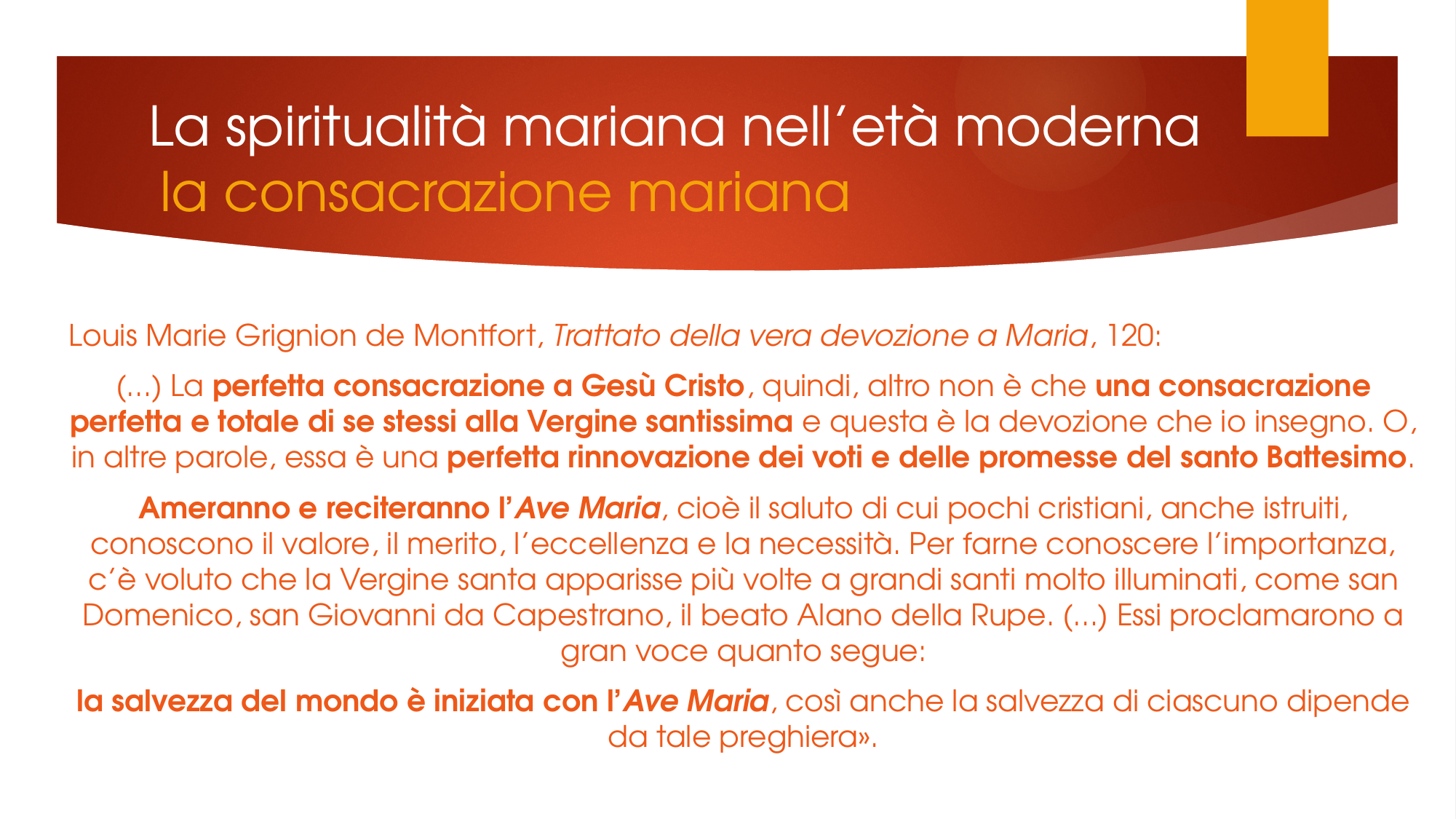

# La spiritualità mariana nell’età moderna la consacrazione mariana
Louis Marie Grignion de Montfort, Trattato della vera devozione a Maria, 120:
(…) La perfetta consacrazione a Gesù Cristo, quindi, altro non è che una consacrazione perfetta e totale di se stessi alla Vergine santissima e questa è la devozione che io insegno. O, in altre parole, essa è una perfetta rinnovazione dei voti e delle promesse del santo Battesimo.
Ameranno e reciteranno l’Ave Maria, cioè il saluto di cui pochi cristiani, anche istruiti, conoscono il valore, il merito, l’eccellenza e la necessità. Per farne conoscere l’importanza, c’è voluto che la Vergine santa apparisse più volte a grandi santi molto illuminati, come san Domenico, san Giovanni da Capestrano, il beato Alano della Rupe. (…) Essi proclamarono a gran voce quanto segue:
la salvezza del mondo è iniziata con l’Ave Maria, così anche la salvezza di ciascuno dipende da tale preghiera».